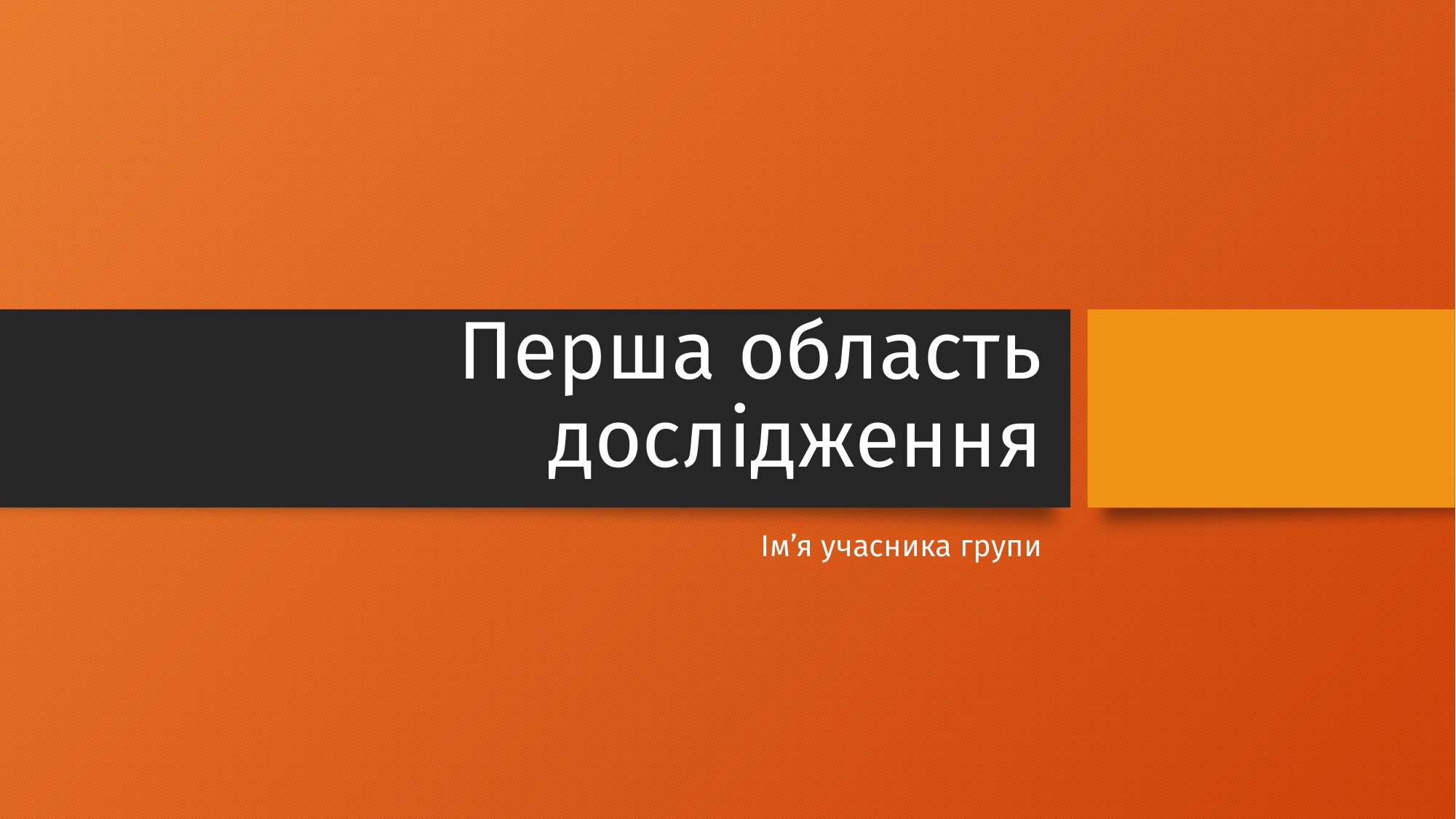

# Перша область дослідження
Ім’я учасника групи